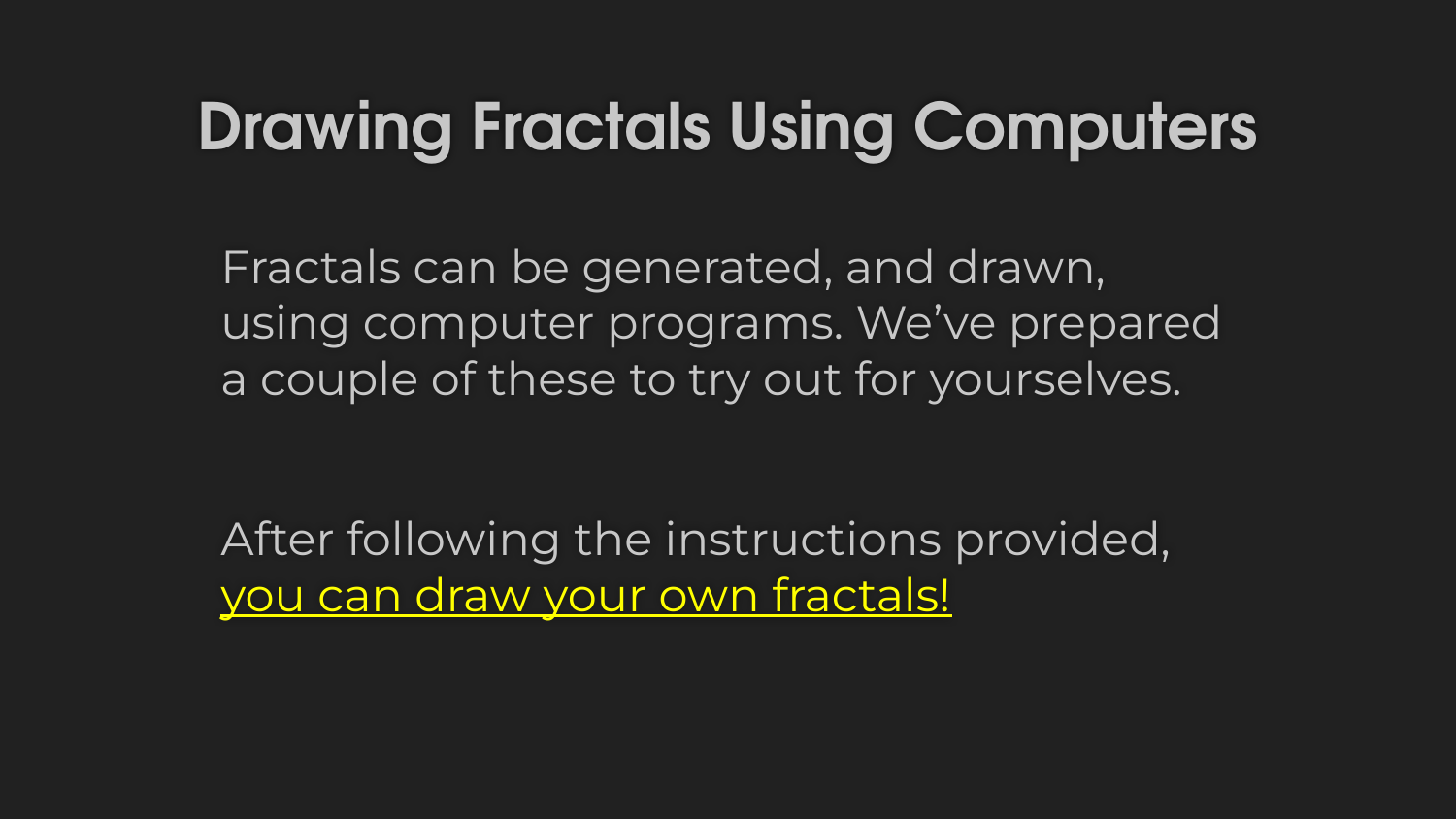

# Drawing Fractals Using Computers
Fractals can be generated, and drawn, using computer programs. We’ve prepared a couple of these to try out for yourselves.

After following the instructions provided, you can draw your own fractals!